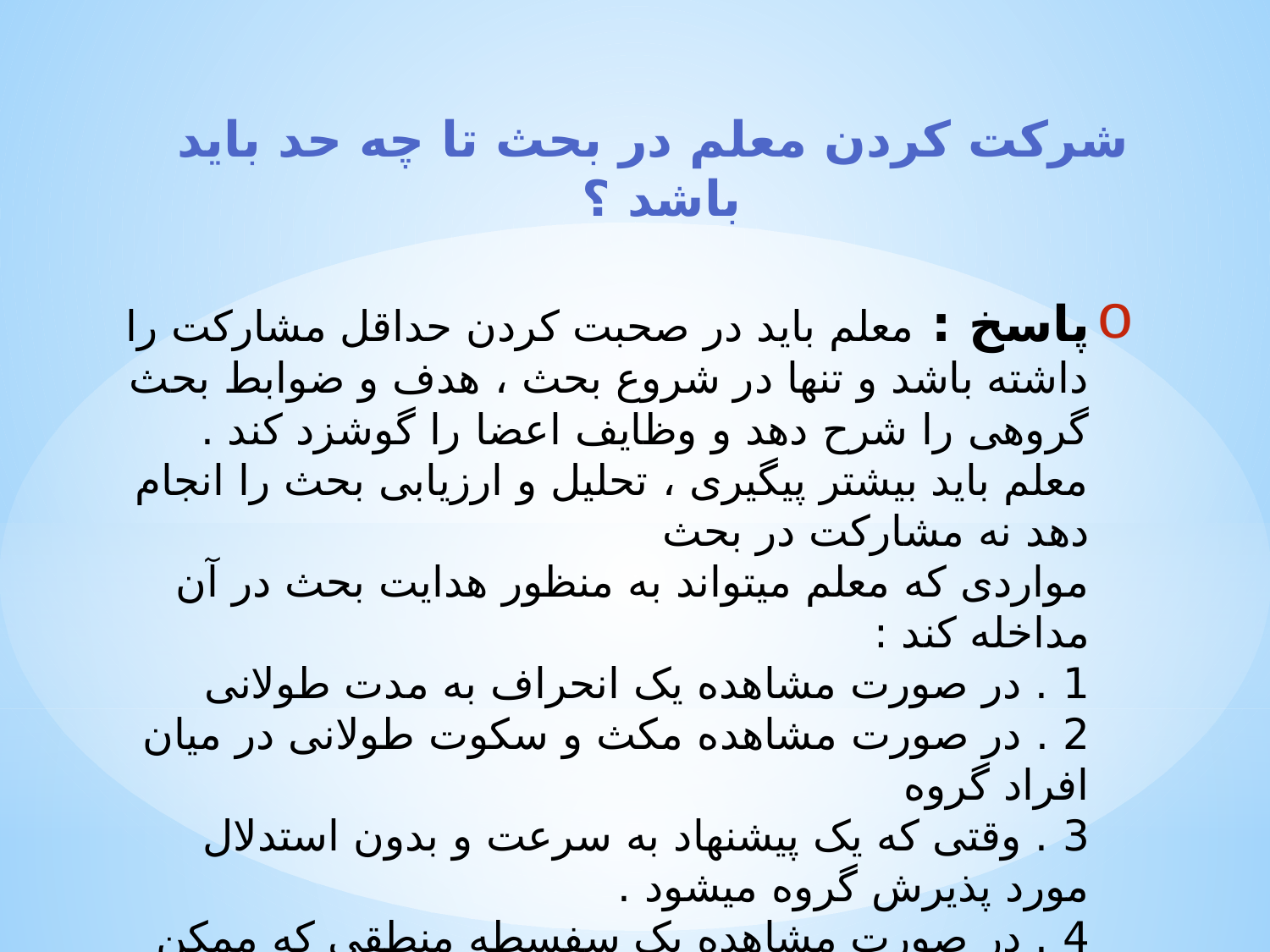

شرکت کردن معلم در بحث تا چه حد باید باشد ؟
# پاسخ : معلم باید در صحبت کردن حداقل مشارکت را داشته باشد و تنها در شروع بحث ، هدف و ضوابط بحث گروهی را شرح دهد و وظایف اعضا را گوشزد کند . معلم باید بیشتر پیگیری ، تحلیل و ارزیابی بحث را انجام دهد نه مشارکت در بحث مواردی که معلم میتواند به منظور هدایت بحث در آن مداخله کند : 1 . در صورت مشاهده یک انحراف به مدت طولانی 2 . در صورت مشاهده مکث و سکوت طولانی در میان افراد گروه 3 . وقتی که یک پیشنهاد به سرعت و بدون استدلال مورد پذیرش گروه میشود . 4 . در صورت مشاهده یک سفسطه منطقی که ممکن است موجب انحراف بحث شود .